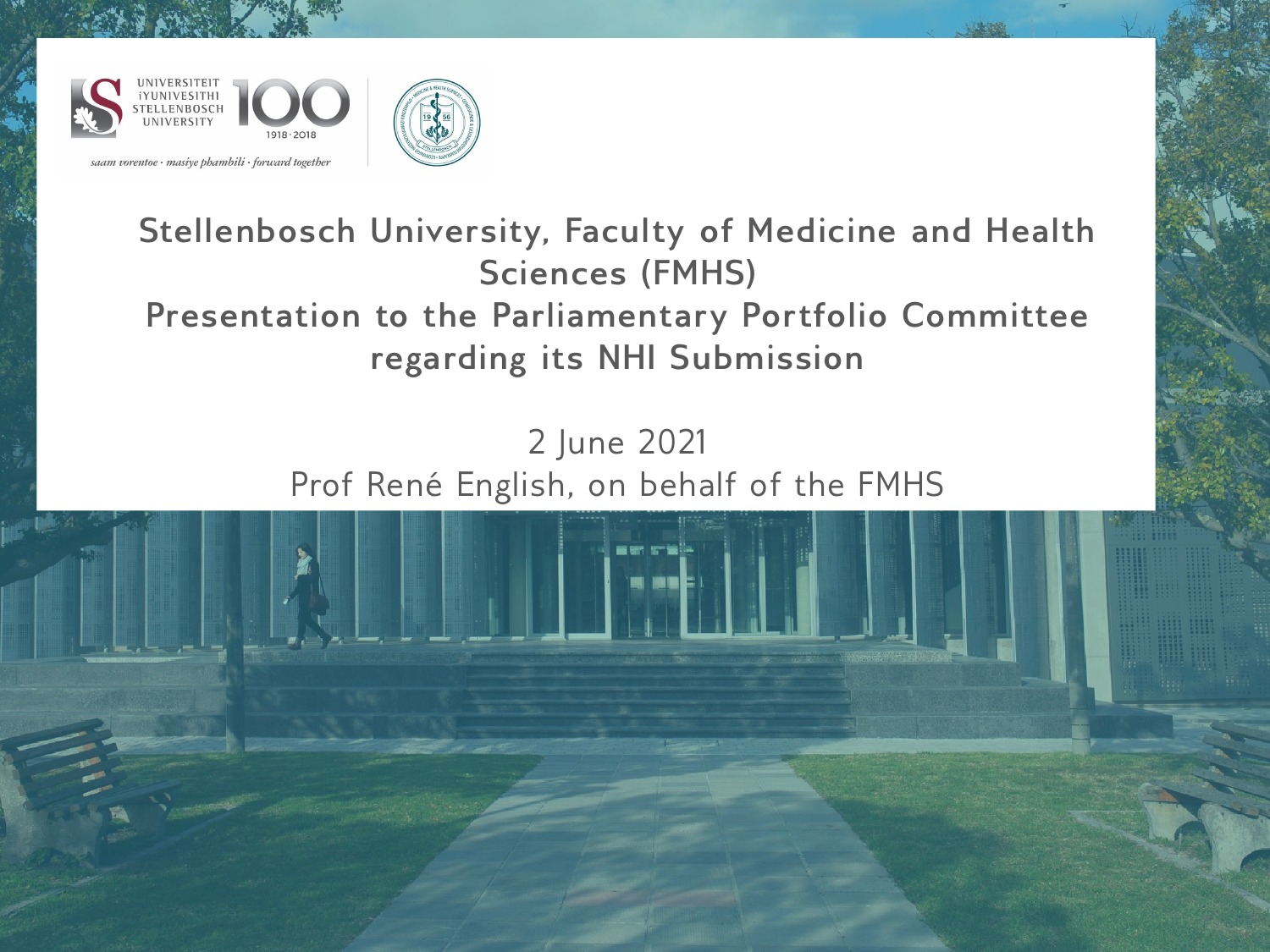

# Stellenbosch University, Faculty of Medicine and Health Sciences (FMHS) Presentation to the Parliamentary Portfolio Committee regarding its NHI Submission 2 June 2021 Prof René English, on behalf of the FMHS